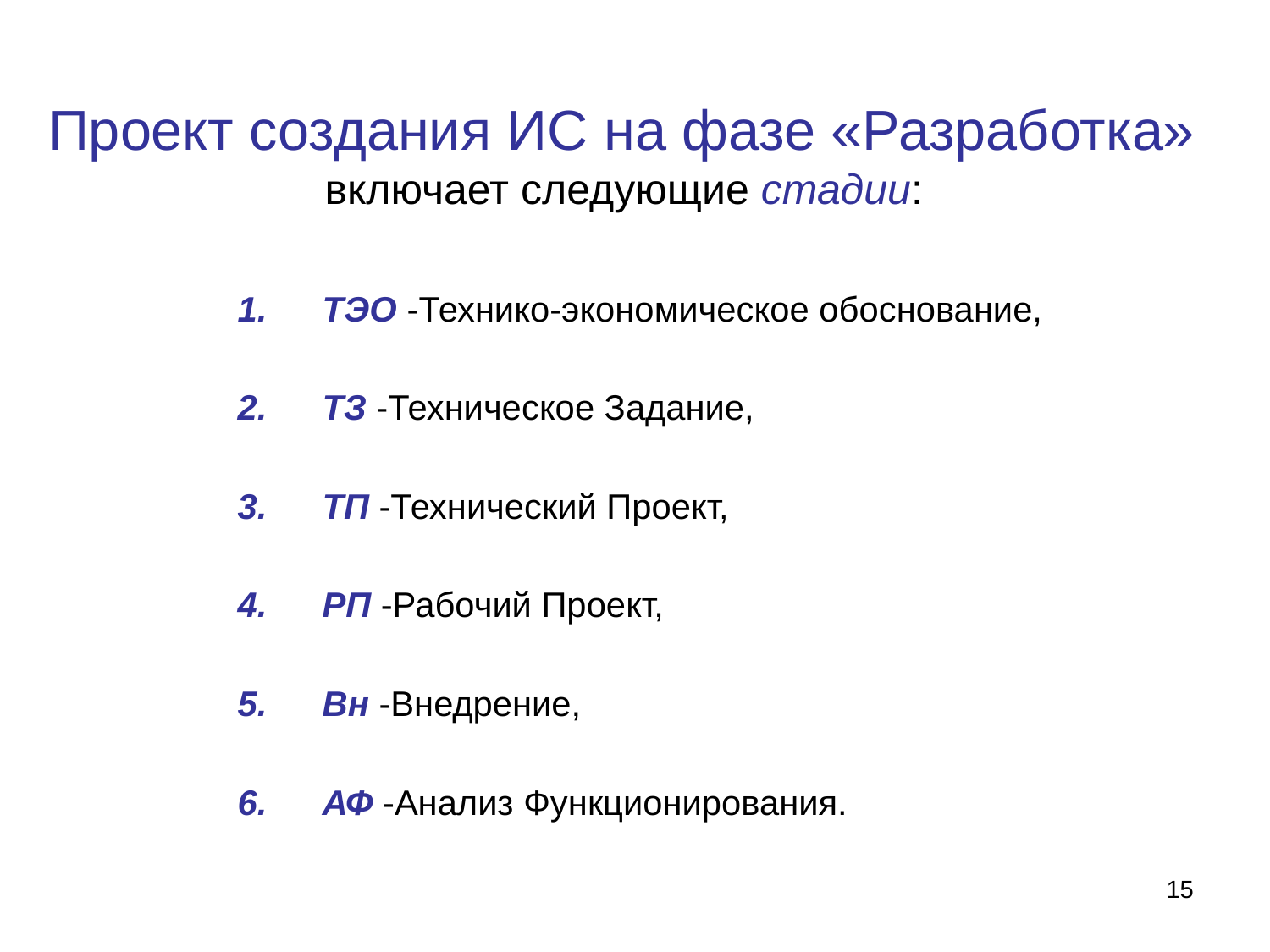

Проект создания ИС на фазе «Разработка»
включает следующие стадии:

ТЭО -Технико-экономическое обоснование,

ТЗ -Техническое Задание,

ТП -Технический Проект,

РП -Рабочий Проект,

Вн -Внедрение,

АФ -Анализ Функционирования.
15